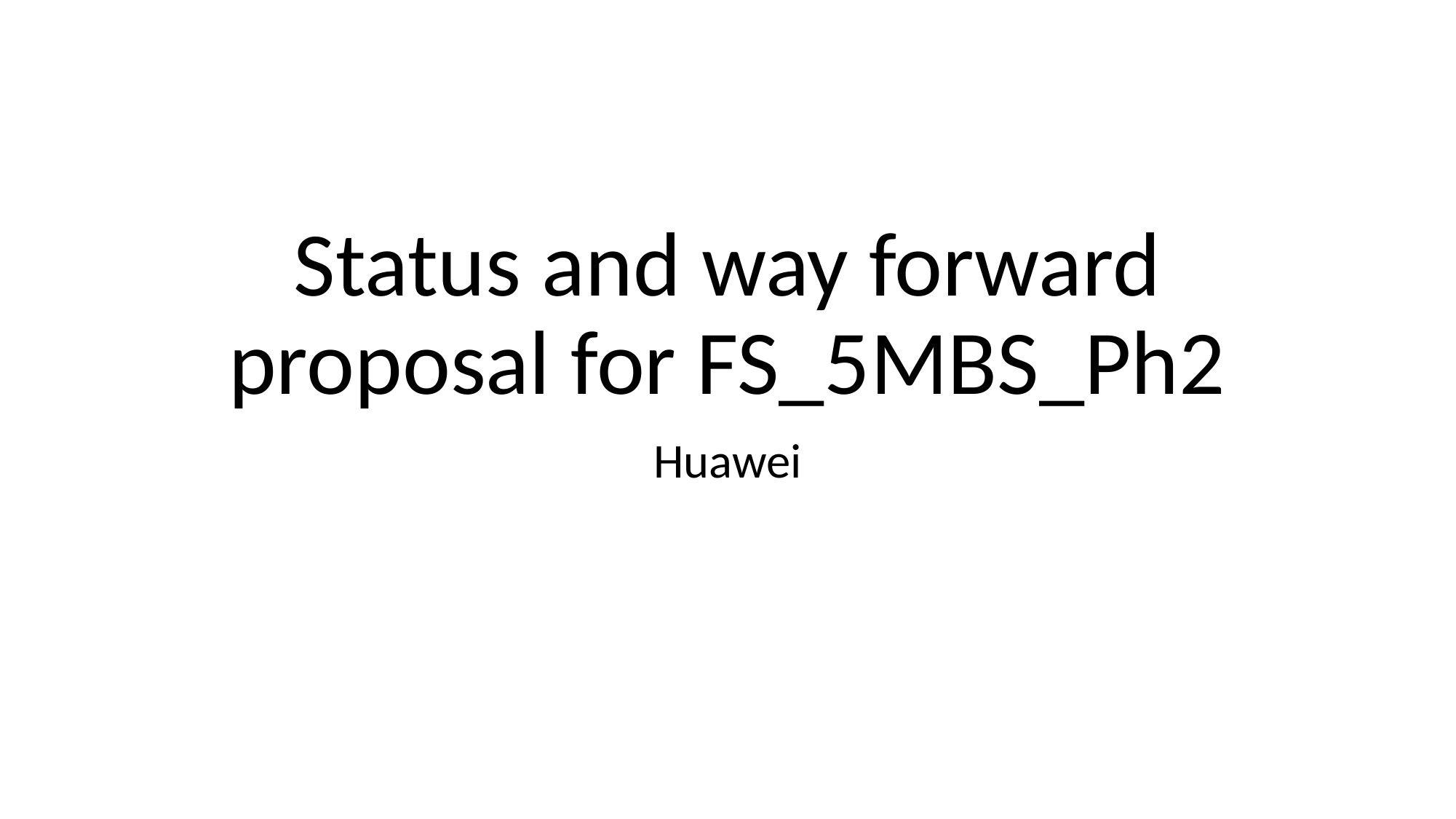

# Status and way forward proposal for FS_5MBS_Ph2
Huawei